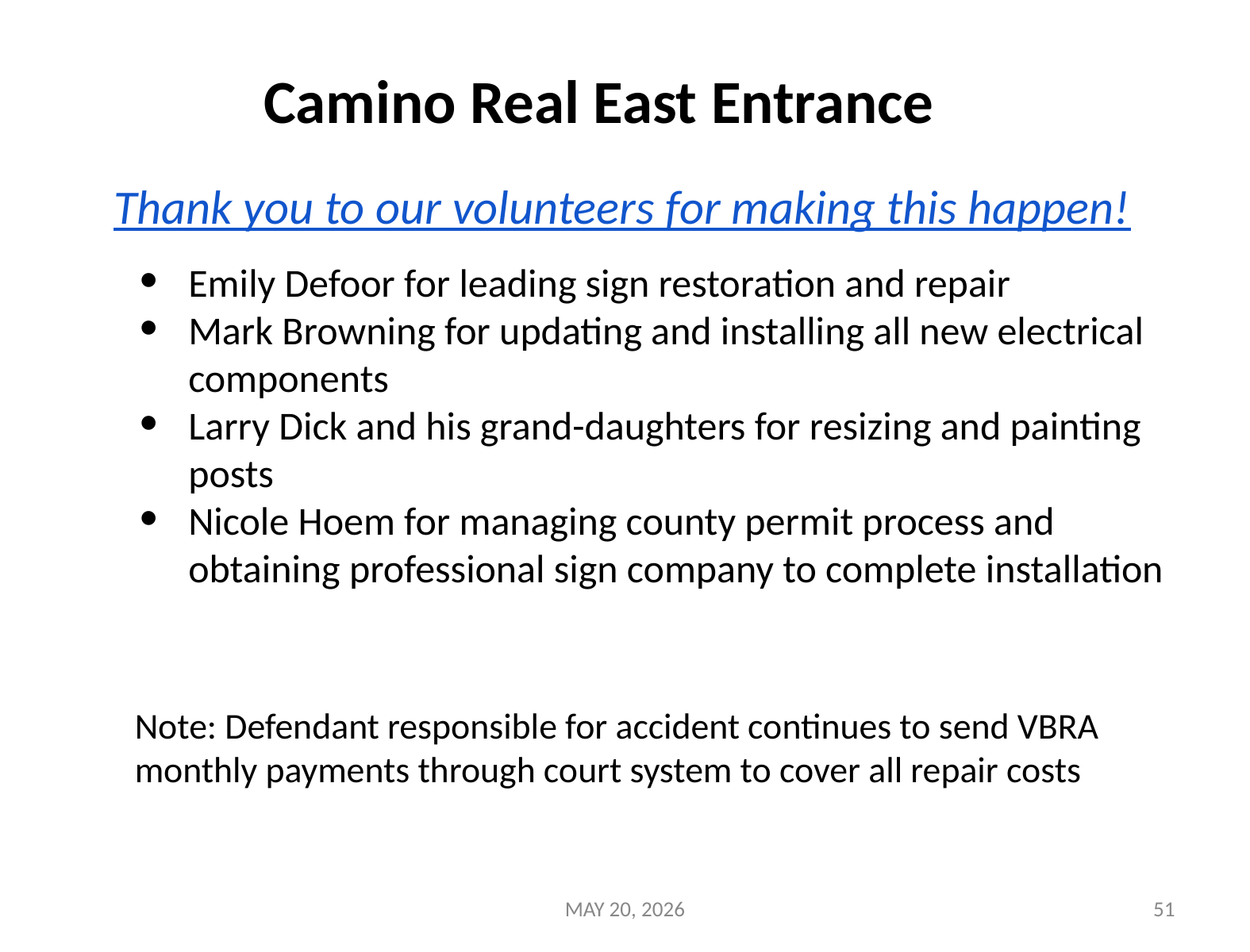

# Camino Real East Entrance
Thank you to our volunteers for making this happen!
Emily Defoor for leading sign restoration and repair
Mark Browning for updating and installing all new electrical components
Larry Dick and his grand-daughters for resizing and painting posts
Nicole Hoem for managing county permit process and obtaining professional sign company to complete installation
Note: Defendant responsible for accident continues to send VBRA monthly payments through court system to cover all repair costs
MAY 20, 2026
51